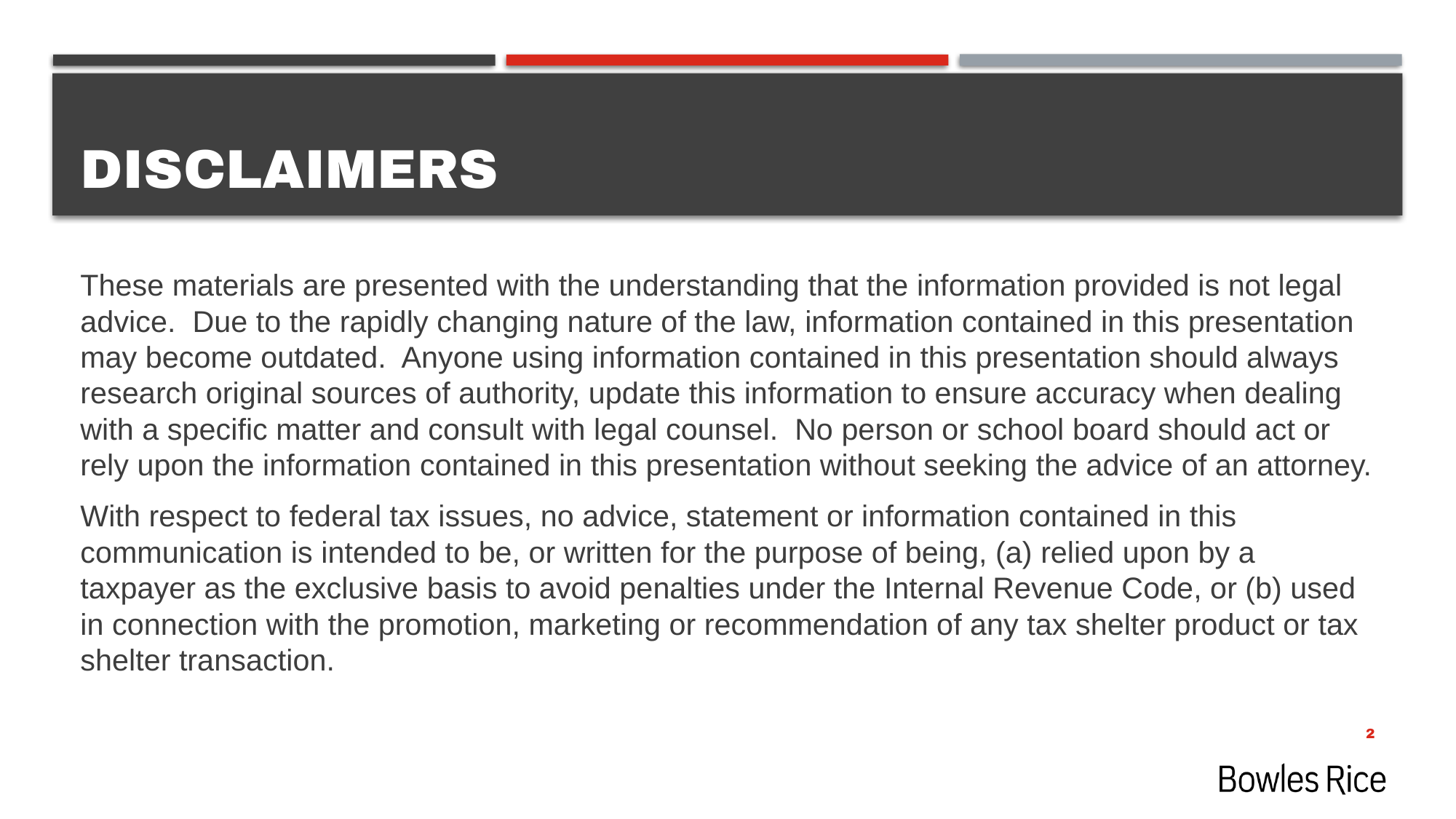

# Disclaimers
These materials are presented with the understanding that the information provided is not legal advice.  Due to the rapidly changing nature of the law, information contained in this presentation may become outdated.  Anyone using information contained in this presentation should always research original sources of authority, update this information to ensure accuracy when dealing with a specific matter and consult with legal counsel.  No person or school board should act or rely upon the information contained in this presentation without seeking the advice of an attorney.
With respect to federal tax issues, no advice, statement or information contained in this communication is intended to be, or written for the purpose of being, (a) relied upon by a taxpayer as the exclusive basis to avoid penalties under the Internal Revenue Code, or (b) used in connection with the promotion, marketing or recommendation of any tax shelter product or tax shelter transaction.
2